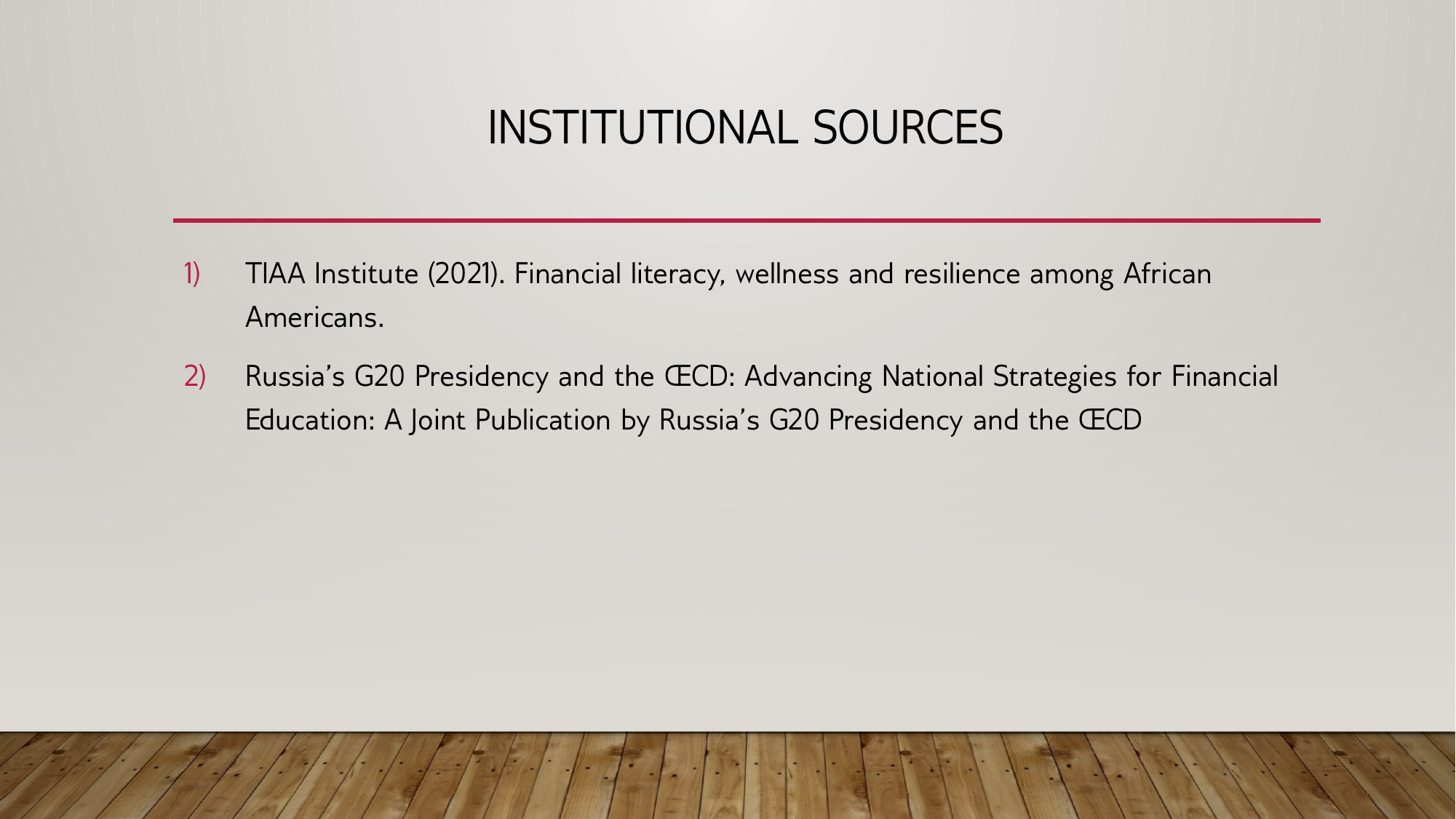

# Institutional Sources
TIAA Institute (2021). Financial literacy, wellness and resilience among African Americans.
Russia’s G20 Presidency and the OECD: Advancing National Strategies for Financial Education: A Joint Publication by Russia’s G20 Presidency and the OECD